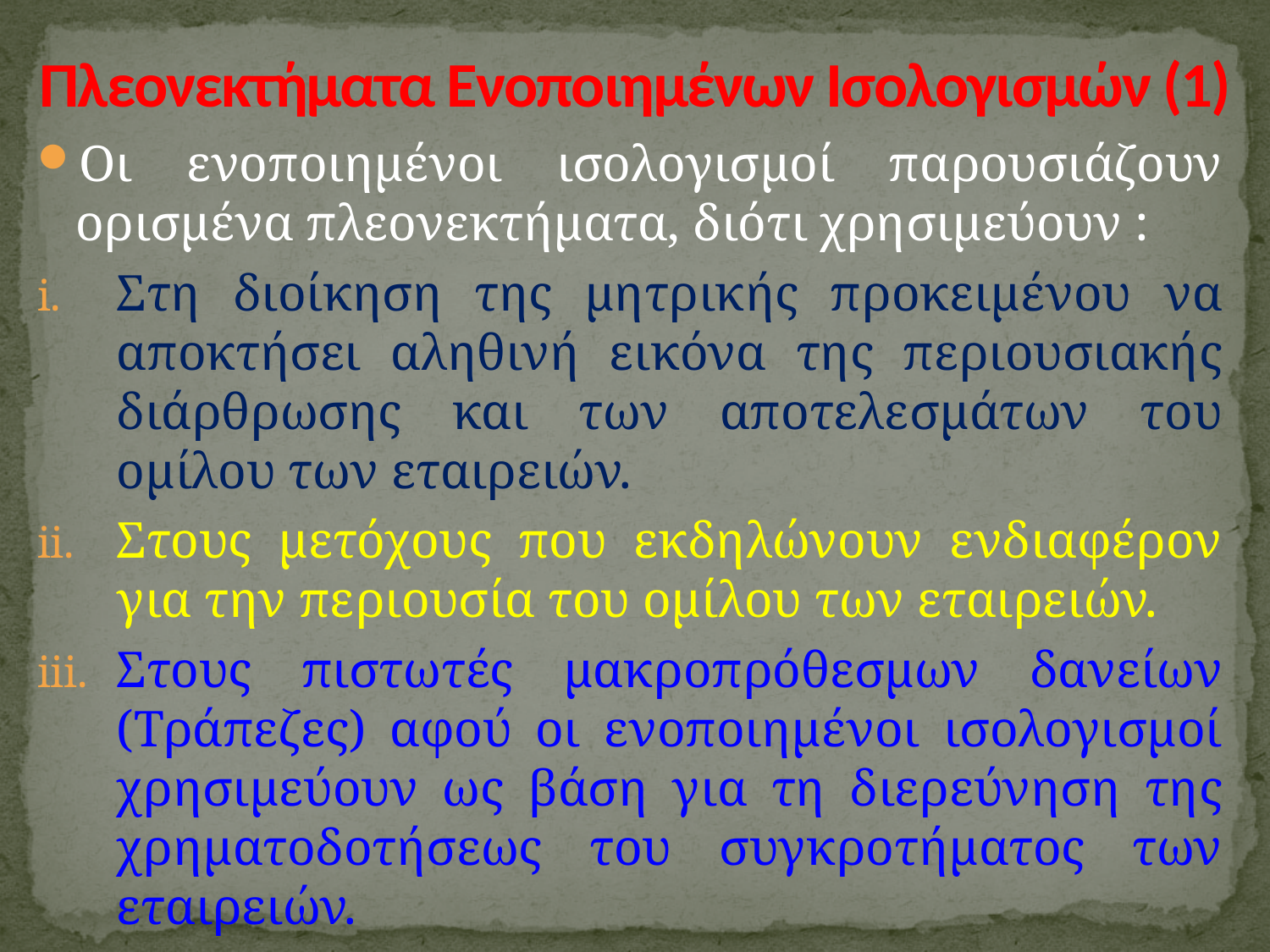

# Πλεονεκτήματα Ενοποιημένων Ισολογισμών (1)
Οι ενοποιημένοι ισολογισμοί παρουσιάζουν ορισμένα πλεονεκτήματα, διότι χρησιμεύουν :
Στη διοίκηση της μητρικής προκειμένου να αποκτήσει αληθινή εικόνα της περιουσιακής διάρθρωσης και των αποτελεσμάτων του ομίλου των εταιρειών.
Στους μετόχους που εκδηλώνουν ενδιαφέρον για την περιουσία του ομίλου των εταιρειών.
Στους πιστωτές μακροπρόθεσμων δανείων (Τράπεζες) αφού οι ενοποιημένοι ισολογισμοί χρησιμεύουν ως βάση για τη διερεύνηση της χρηματοδοτήσεως του συγκροτήματος των εταιρειών.